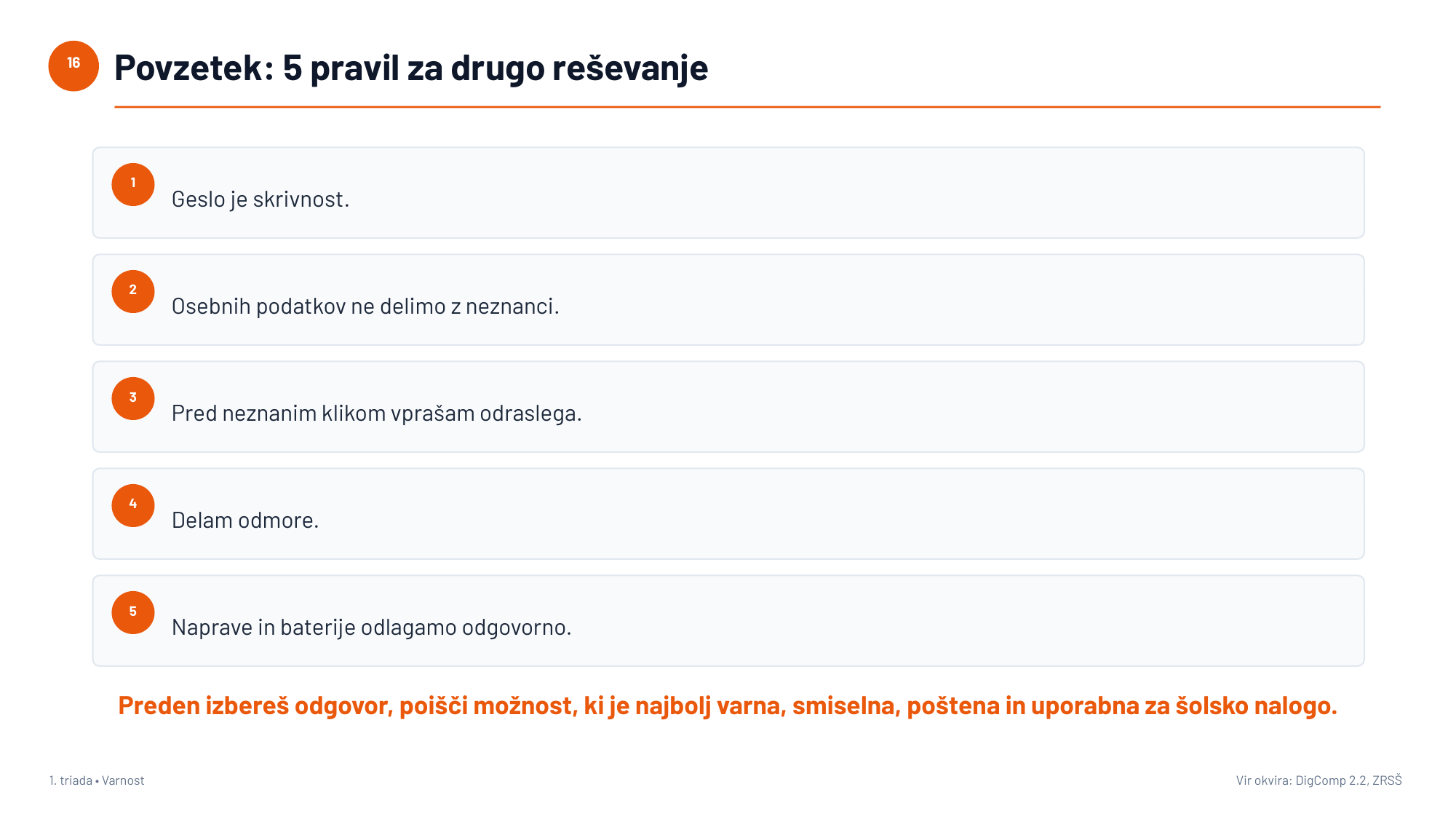

Povzetek: 5 pravil za drugo reševanje

16

Geslo je skrivnost.
1

Osebnih podatkov ne delimo z neznanci.
2

Pred neznanim klikom vprašam odraslega.
3

Delam odmore.
4

Naprave in baterije odlagamo odgovorno.
5
Preden izbereš odgovor, poišči možnost, ki je najbolj varna, smiselna, poštena in uporabna za šolsko nalogo.
1. triada • Varnost
Vir okvira: DigComp 2.2, ZRSŠ